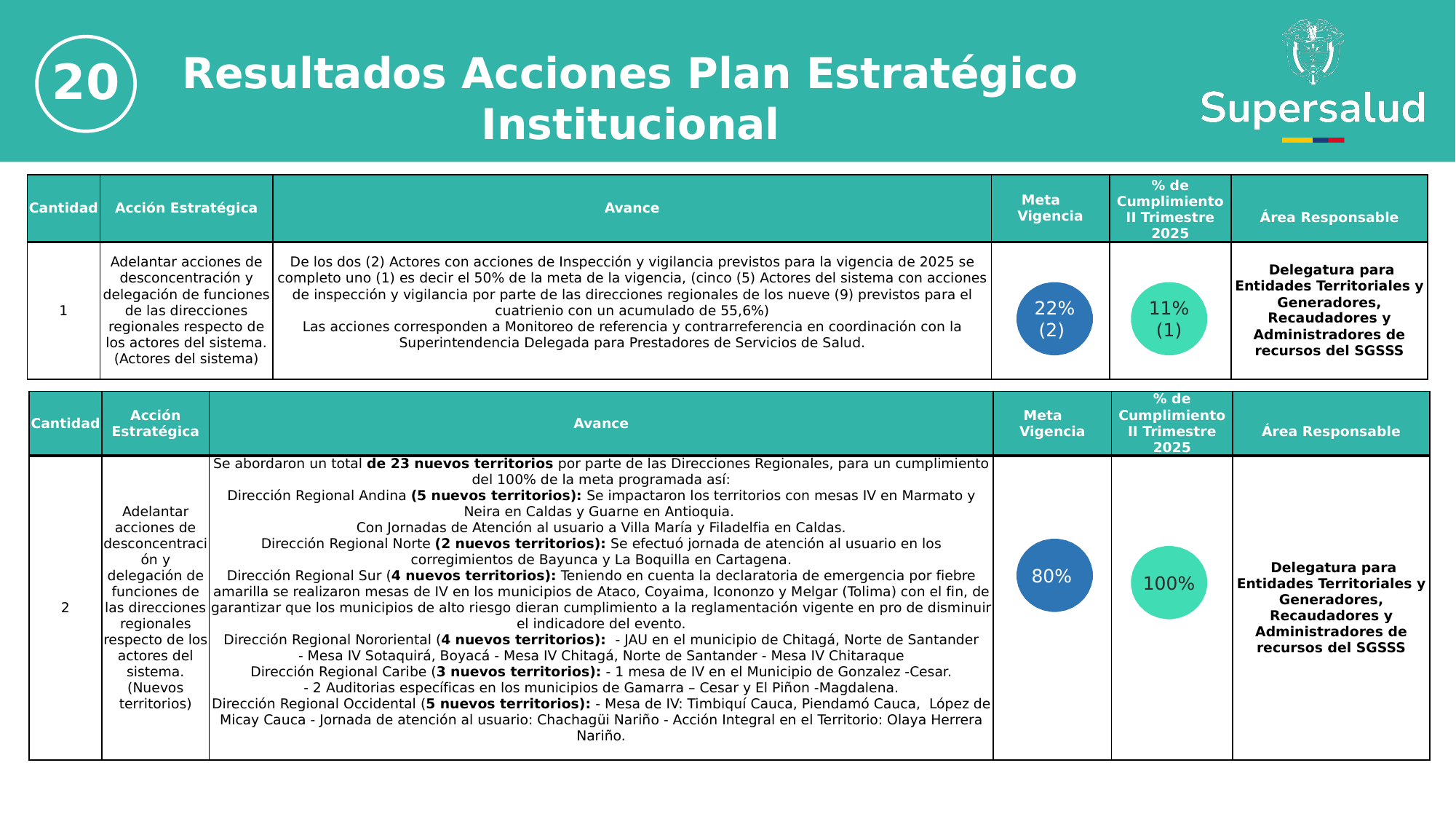

20

Resultados Acciones Plan Estratégico Institucional
| Cantidad | Acción Estratégica | Avance | Meta Vigencia | % de Cumplimiento II Trimestre 2025 | Área Responsable |
| --- | --- | --- | --- | --- | --- |
| 1 | Adelantar acciones de desconcentración y delegación de funciones de las direcciones regionales respecto de los actores del sistema. (Actores del sistema) | De los dos (2) Actores con acciones de Inspección y vigilancia previstos para la vigencia de 2025 se completo uno (1) es decir el 50% de la meta de la vigencia, (cinco (5) Actores del sistema con acciones de inspección y vigilancia por parte de las direcciones regionales de los nueve (9) previstos para el cuatrienio con un acumulado de 55,6%) Las acciones corresponden a Monitoreo de referencia y contrarreferencia en coordinación con la Superintendencia Delegada para Prestadores de Servicios de Salud. |  |  | Delegatura para Entidades Territoriales y Generadores, Recaudadores y Administradores de recursos del SGSSS |
22%
(2)
11%
(1)
| Cantidad | Acción Estratégica | Avance | Meta Vigencia | % de Cumplimiento II Trimestre 2025 | Área Responsable |
| --- | --- | --- | --- | --- | --- |
| 2 | Adelantar acciones de desconcentración y delegación de funciones de las direcciones regionales respecto de los actores del sistema. (Nuevos territorios) | Se abordaron un total de 23 nuevos territorios por parte de las Direcciones Regionales, para un cumplimiento del 100% de la meta programada así: Dirección Regional Andina (5 nuevos territorios): Se impactaron los territorios con mesas IV en Marmato y Neira en Caldas y Guarne en Antioquia. Con Jornadas de Atención al usuario a Villa María y Filadelfia en Caldas. Dirección Regional Norte (2 nuevos territorios): Se efectuó jornada de atención al usuario en los corregimientos de Bayunca y La Boquilla en Cartagena. Dirección Regional Sur (4 nuevos territorios): Teniendo en cuenta la declaratoria de emergencia por fiebre amarilla se realizaron mesas de IV en los municipios de Ataco, Coyaima, Icononzo y Melgar (Tolima) con el fin, de garantizar que los municipios de alto riesgo dieran cumplimiento a la reglamentación vigente en pro de disminuir el indicadore del evento. Dirección Regional Nororiental (4 nuevos territorios): - JAU en el municipio de Chitagá, Norte de Santander - Mesa IV Sotaquirá, Boyacá - Mesa IV Chitagá, Norte de Santander - Mesa IV Chitaraque Dirección Regional Caribe (3 nuevos territorios): - 1 mesa de IV en el Municipio de Gonzalez -Cesar. - 2 Auditorias específicas en los municipios de Gamarra – Cesar y El Piñon -Magdalena. Dirección Regional Occidental (5 nuevos territorios): - Mesa de IV: Timbiquí Cauca, Piendamó Cauca, López de Micay Cauca - Jornada de atención al usuario: Chachagüi Nariño - Acción Integral en el Territorio: Olaya Herrera Nariño. |  |  | Delegatura para Entidades Territoriales y Generadores, Recaudadores y Administradores de recursos del SGSSS |
80%
100%